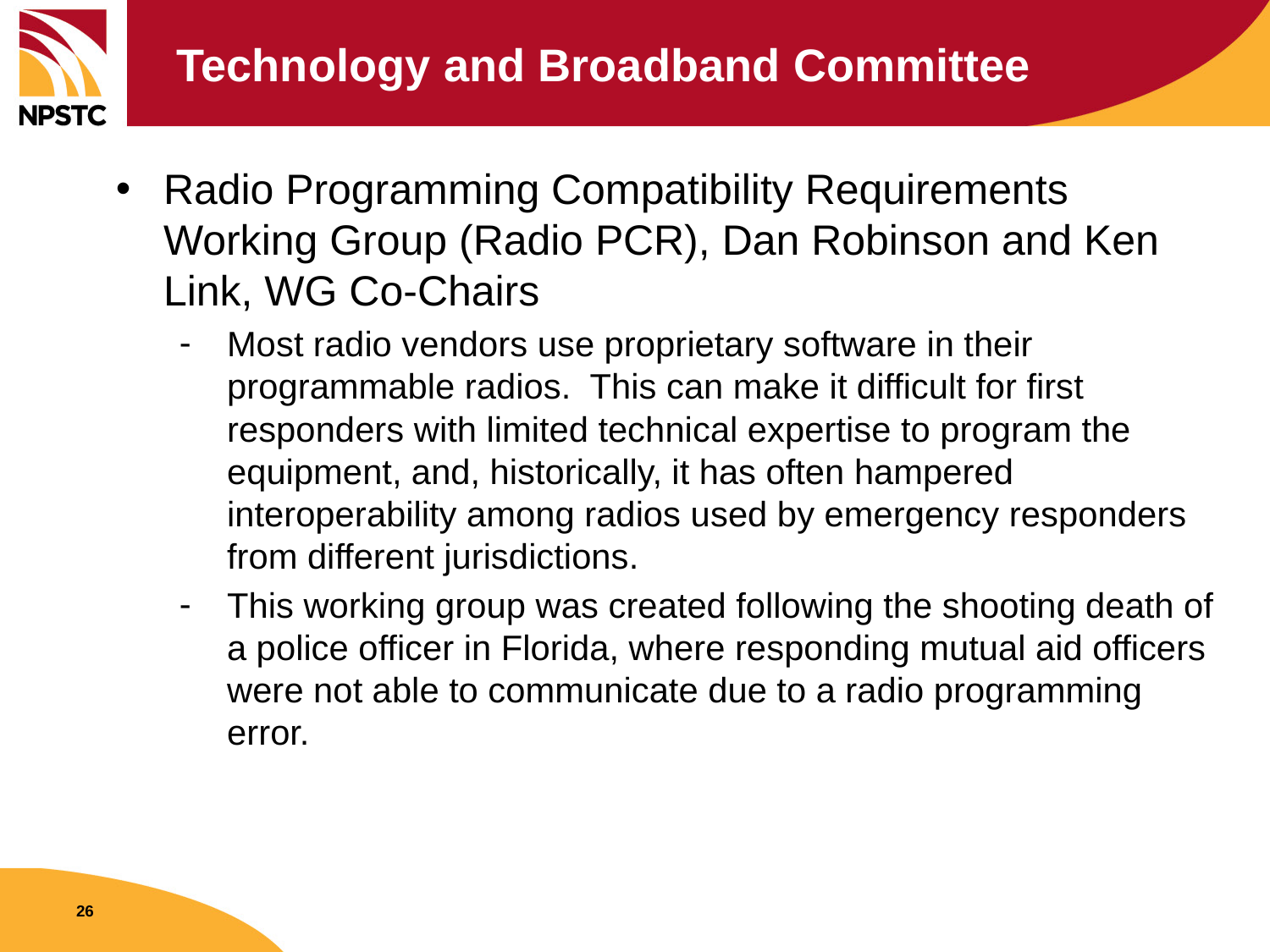

# Technology and Broadband Committee
Radio Programming Compatibility Requirements Working Group (Radio PCR), Dan Robinson and Ken Link, WG Co-Chairs
Most radio vendors use proprietary software in their programmable radios.  This can make it difficult for first responders with limited technical expertise to program the equipment, and, historically, it has often hampered interoperability among radios used by emergency responders from different jurisdictions.
This working group was created following the shooting death of a police officer in Florida, where responding mutual aid officers were not able to communicate due to a radio programming error.

26